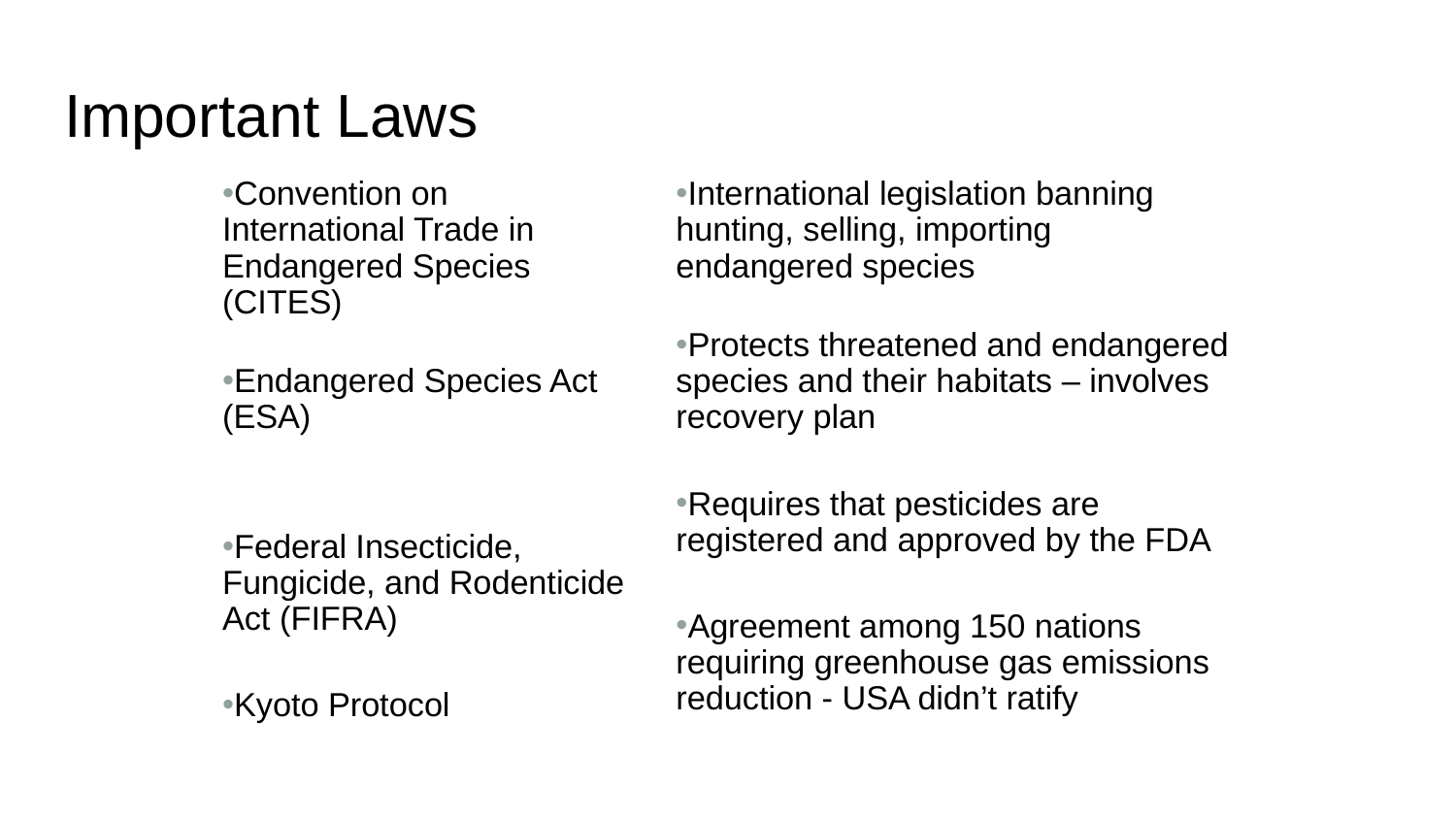

Important Laws
Convention on International Trade in Endangered Species (CITES)

Endangered Species Act (ESA)

Federal Insecticide, Fungicide, and Rodenticide Act (FIFRA)

Kyoto Protocol
International legislation banning hunting, selling, importing endangered species

Protects threatened and endangered species and their habitats – involves recovery plan

Requires that pesticides are registered and approved by the FDA

Agreement among 150 nations requiring greenhouse gas emissions reduction - USA didn’t ratify